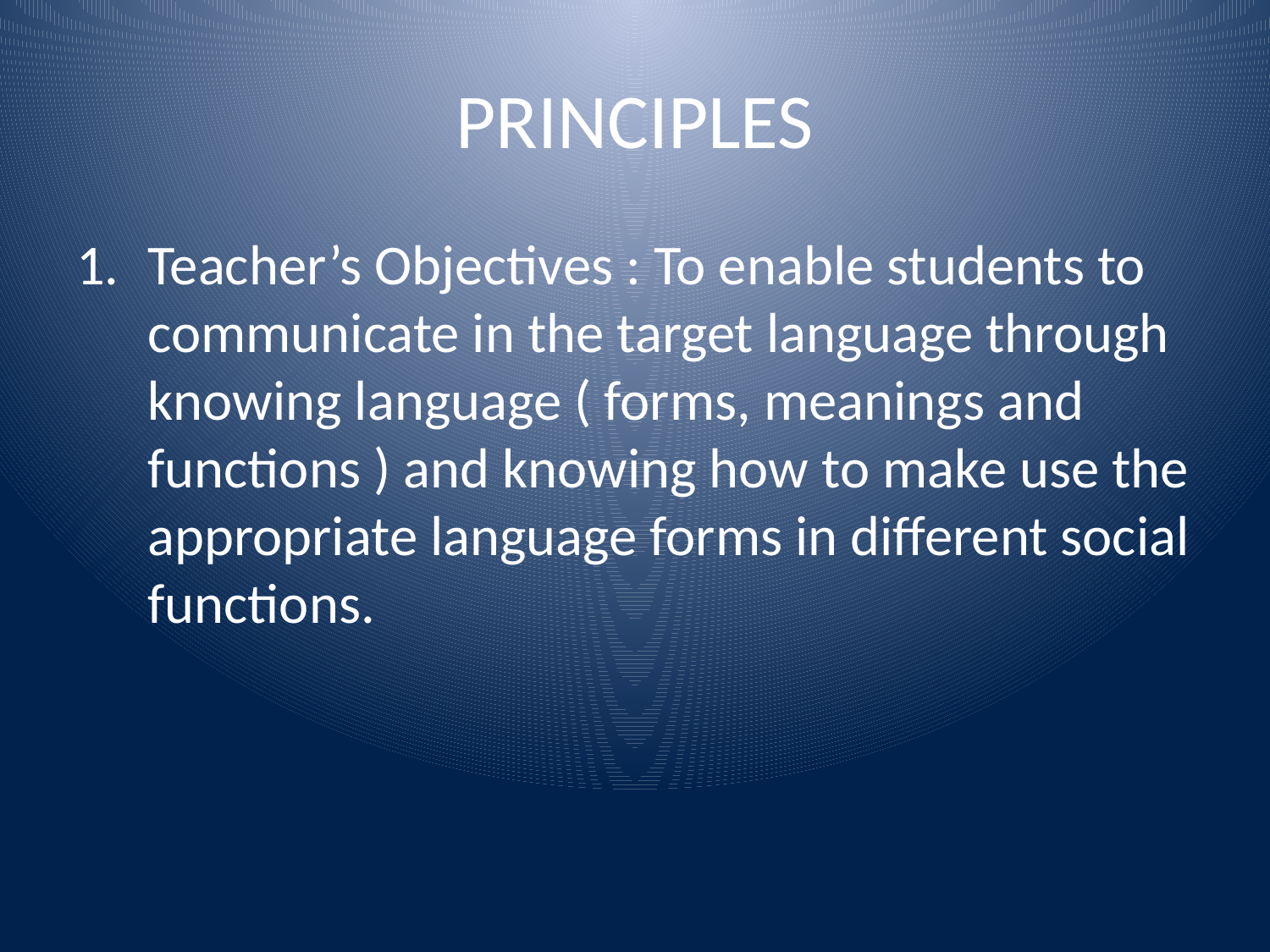

# PRINCIPLES
Teacher’s Objectives : To enable students to communicate in the target language through knowing language ( forms, meanings and functions ) and knowing how to make use the appropriate language forms in different social functions.